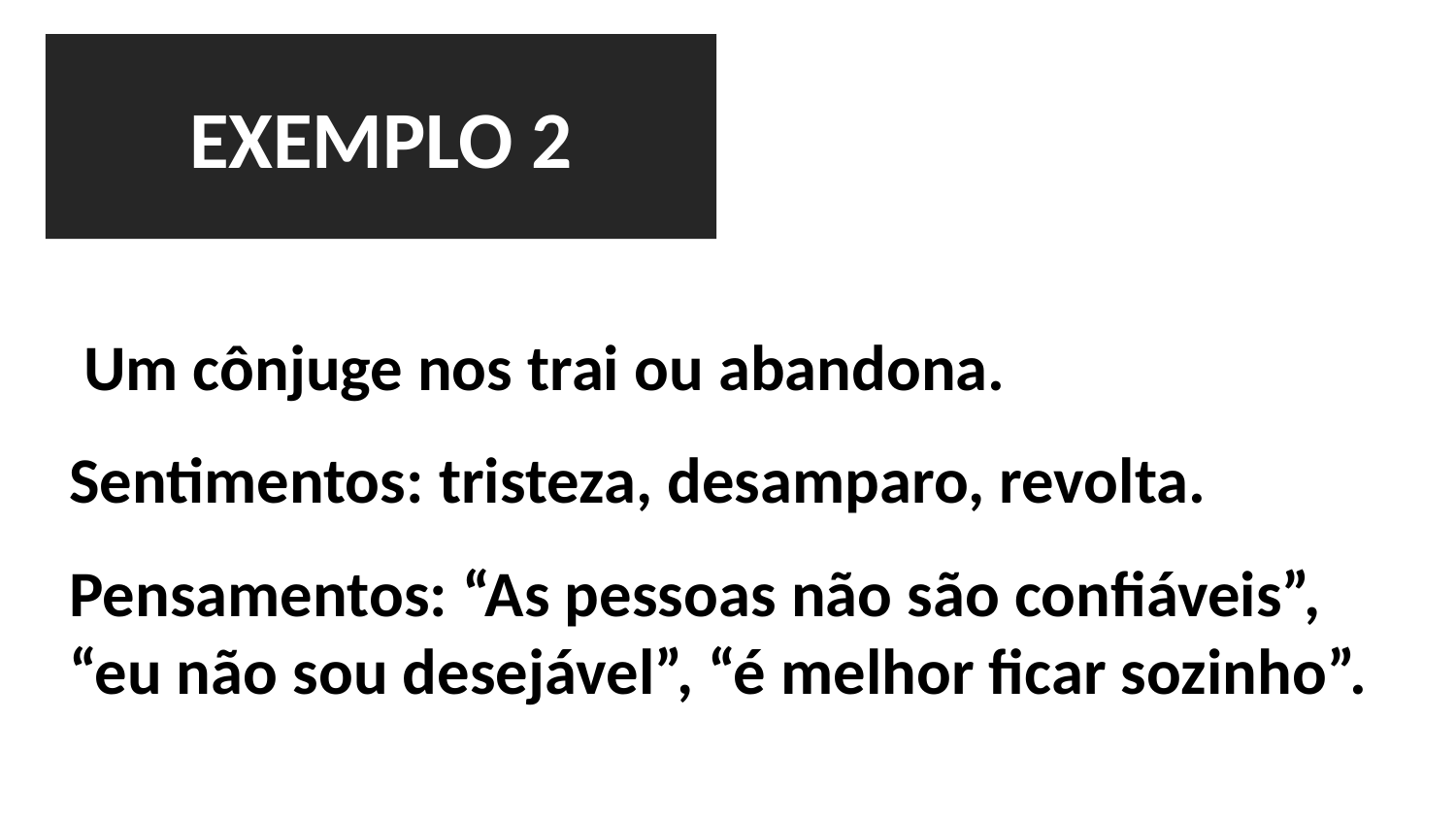

# EXEMPLO 2
	 Um cônjuge nos trai ou abandona.

	Sentimentos: tristeza, desamparo, revolta.

	Pensamentos: “As pessoas não são confiáveis”, “eu não sou desejável”, “é melhor ficar sozinho”.